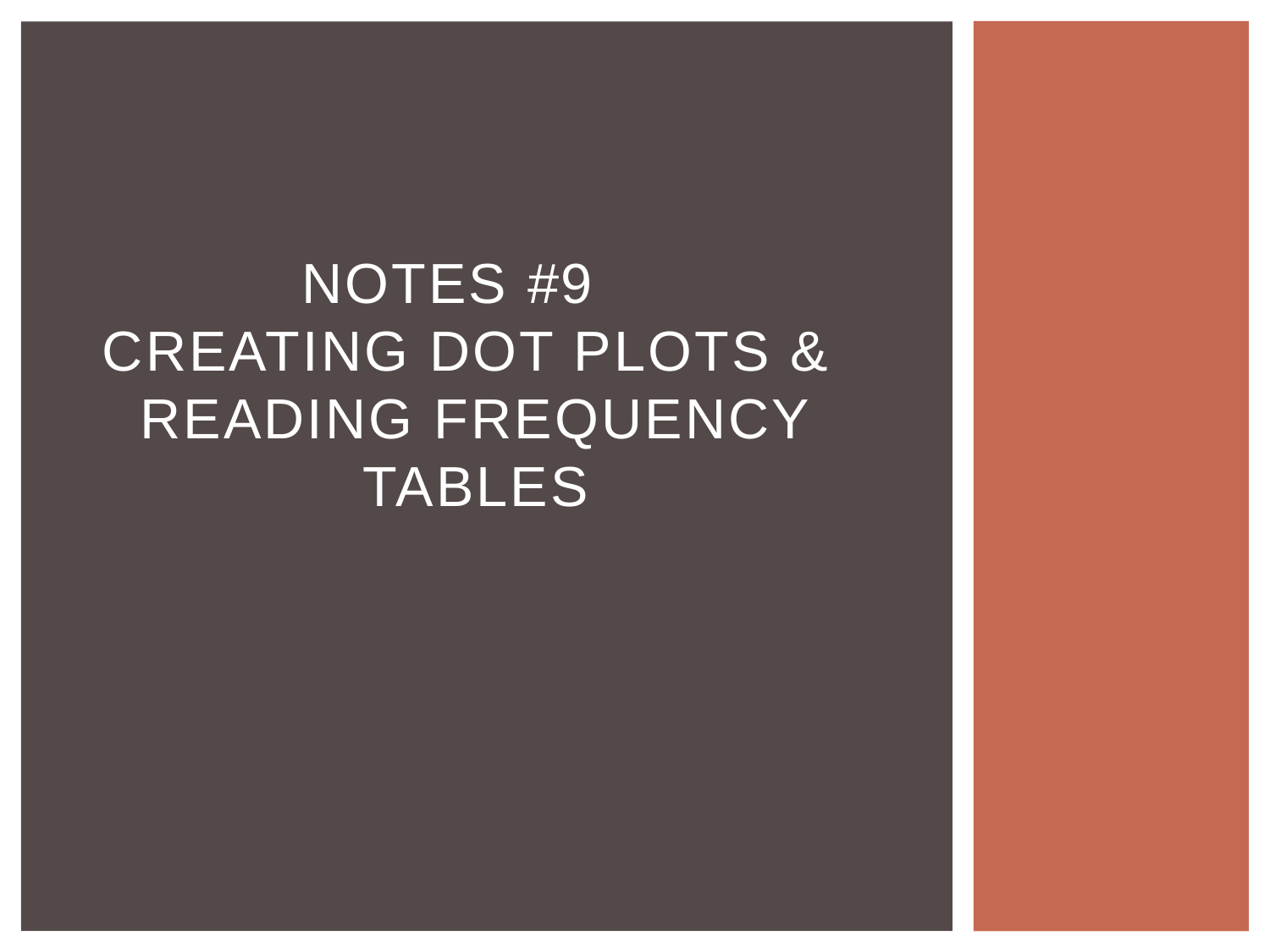

# Notes #9 Creating Dot Plots & Reading Frequency Tables